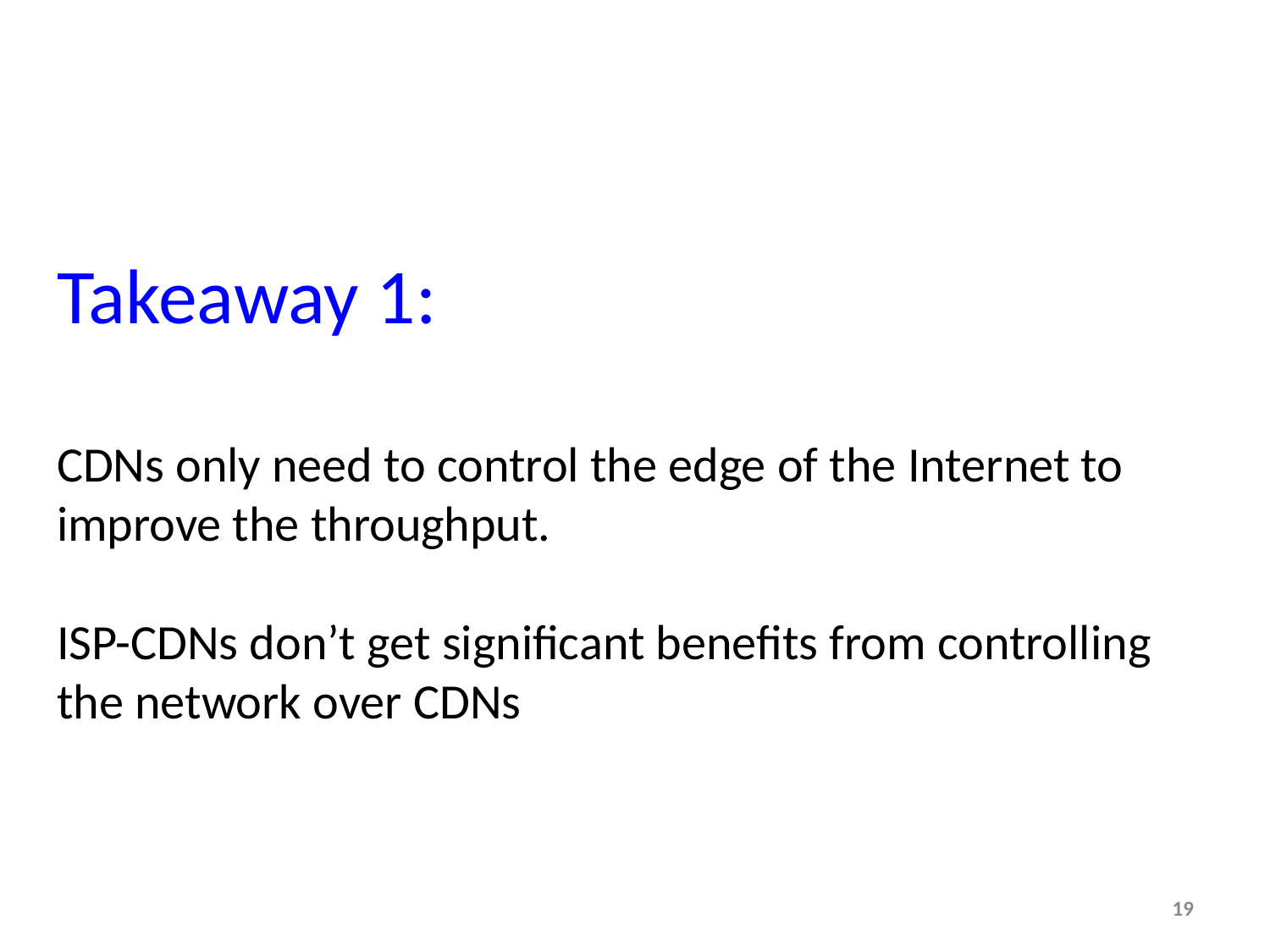

# Takeaway 1: CDNs only need to control the edge of the Internet to improve the throughput. ISP-CDNs don’t get significant benefits from controlling the network over CDNs
19